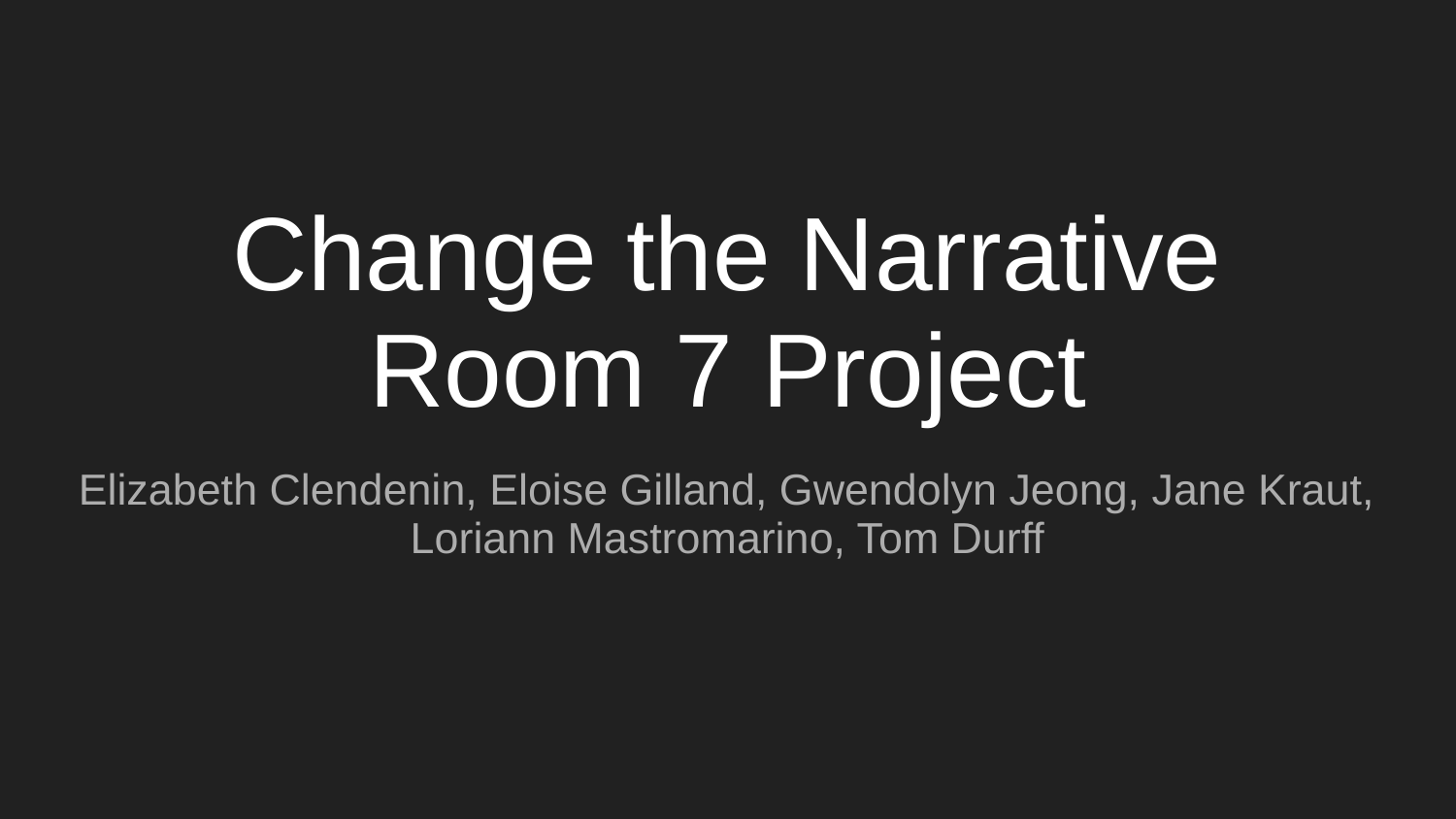

# Change the Narrative
Room 7 Project

Elizabeth Clendenin, Eloise Gilland, Gwendolyn Jeong, Jane Kraut, Loriann Mastromarino, Tom Durff